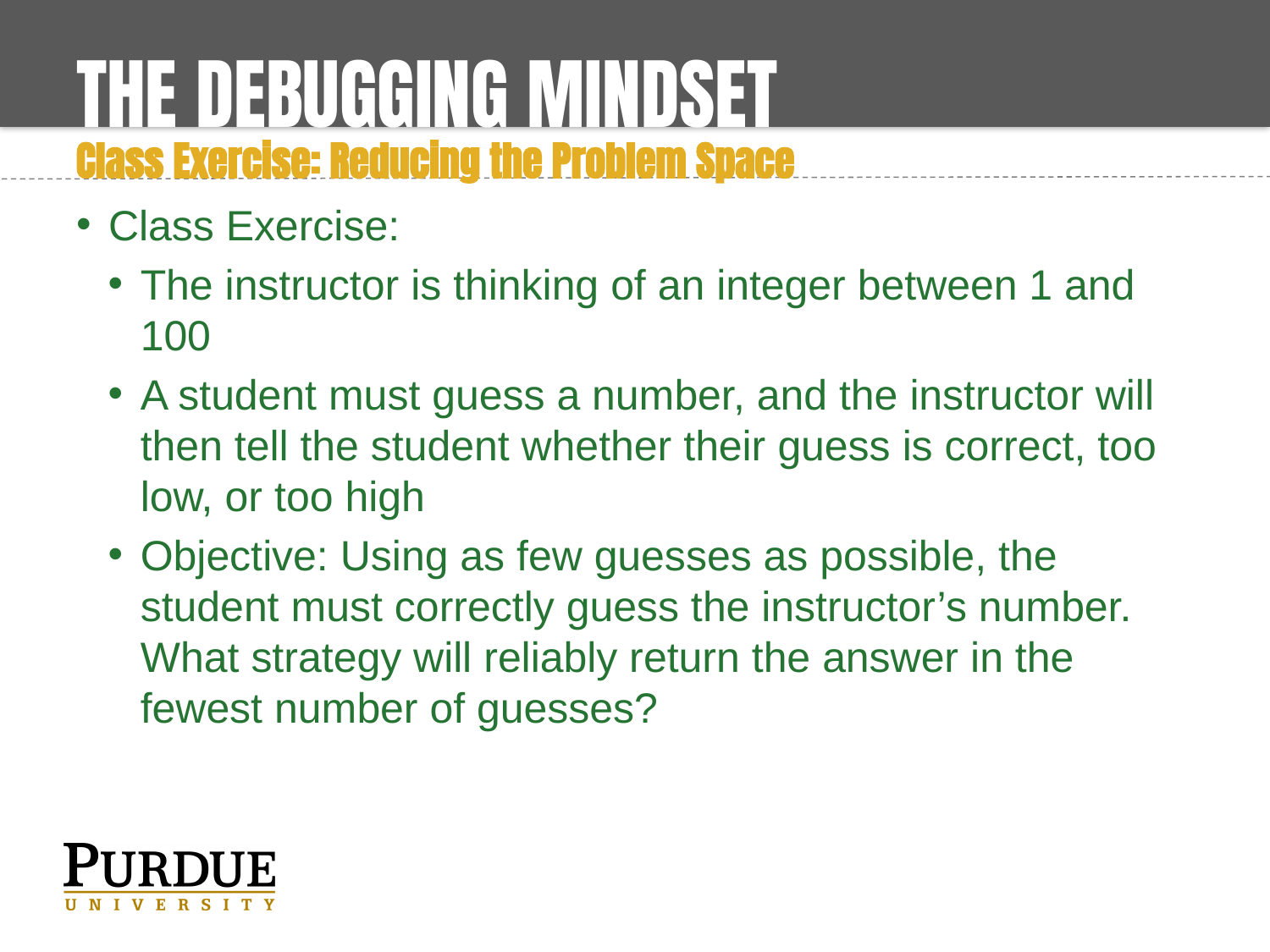

# The Debugging Mindset
Class Exercise: Reducing the Problem Space
Class Exercise:
The instructor is thinking of an integer between 1 and 100
A student must guess a number, and the instructor will then tell the student whether their guess is correct, too low, or too high
Objective: Using as few guesses as possible, the student must correctly guess the instructor’s number. What strategy will reliably return the answer in the fewest number of guesses?